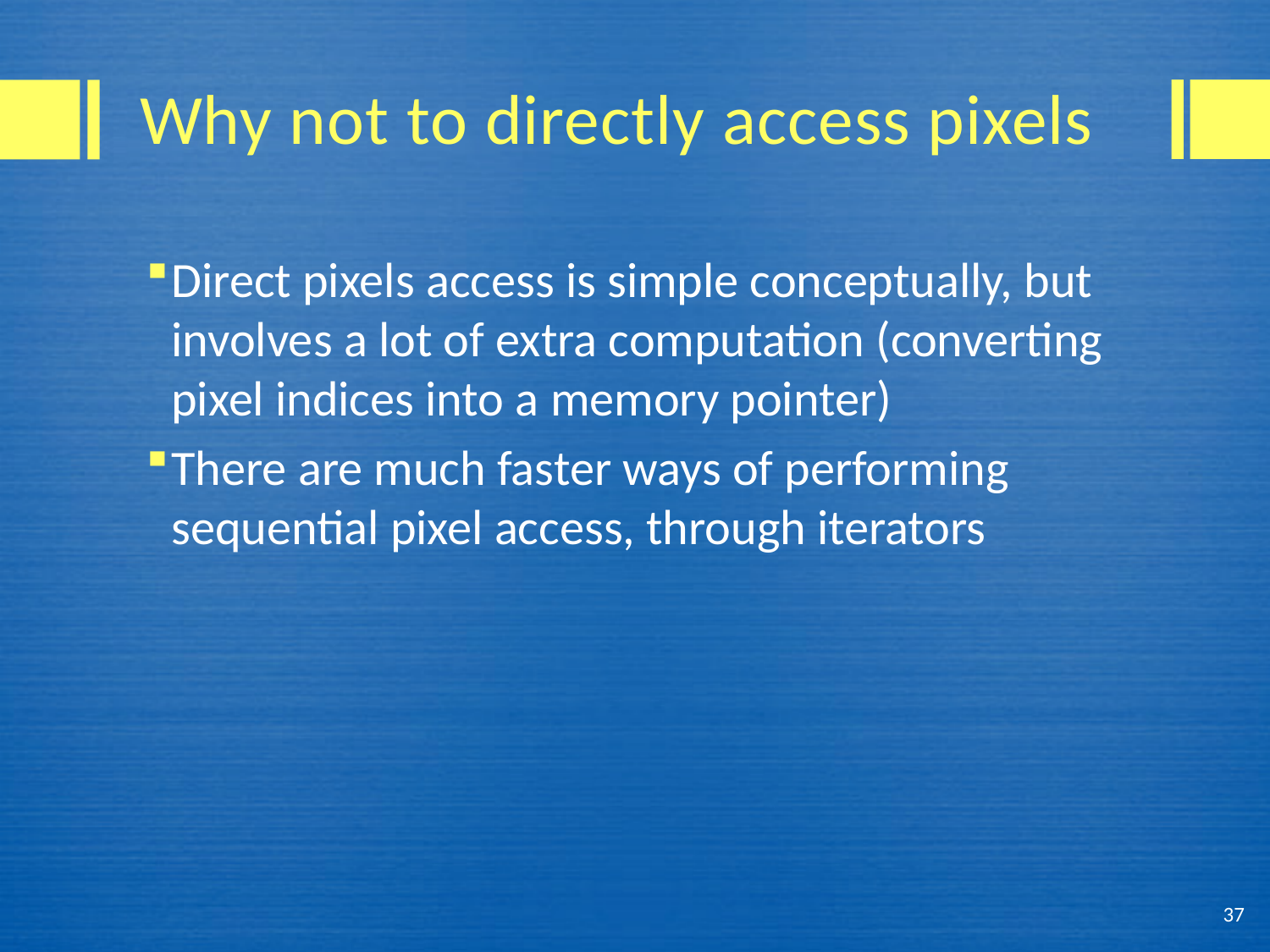

# Why not to directly access pixels
Direct pixels access is simple conceptually, but involves a lot of extra computation (converting pixel indices into a memory pointer)
There are much faster ways of performing sequential pixel access, through iterators
37